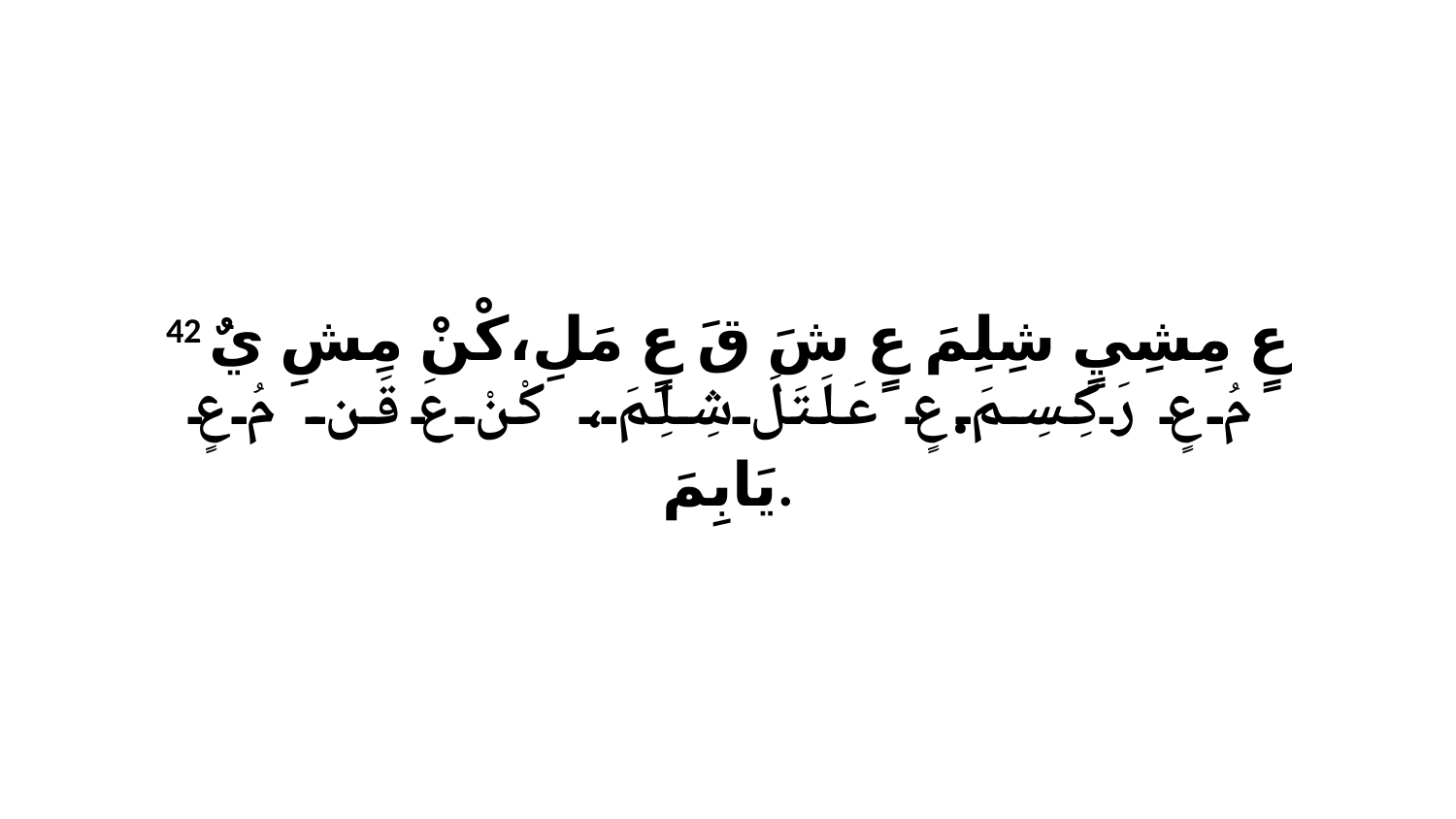

42 عٍ مِشِيٍ شِلِمَ عٍ شَ قَ عٍ مَلِ،كْنْ مِشِ يٌ مُ عٍ رَكِسِمَ.عٍ عَلَتَلَ شِلِمَ، كْنْ عَ قَن مُ عٍ يَابِمَ.